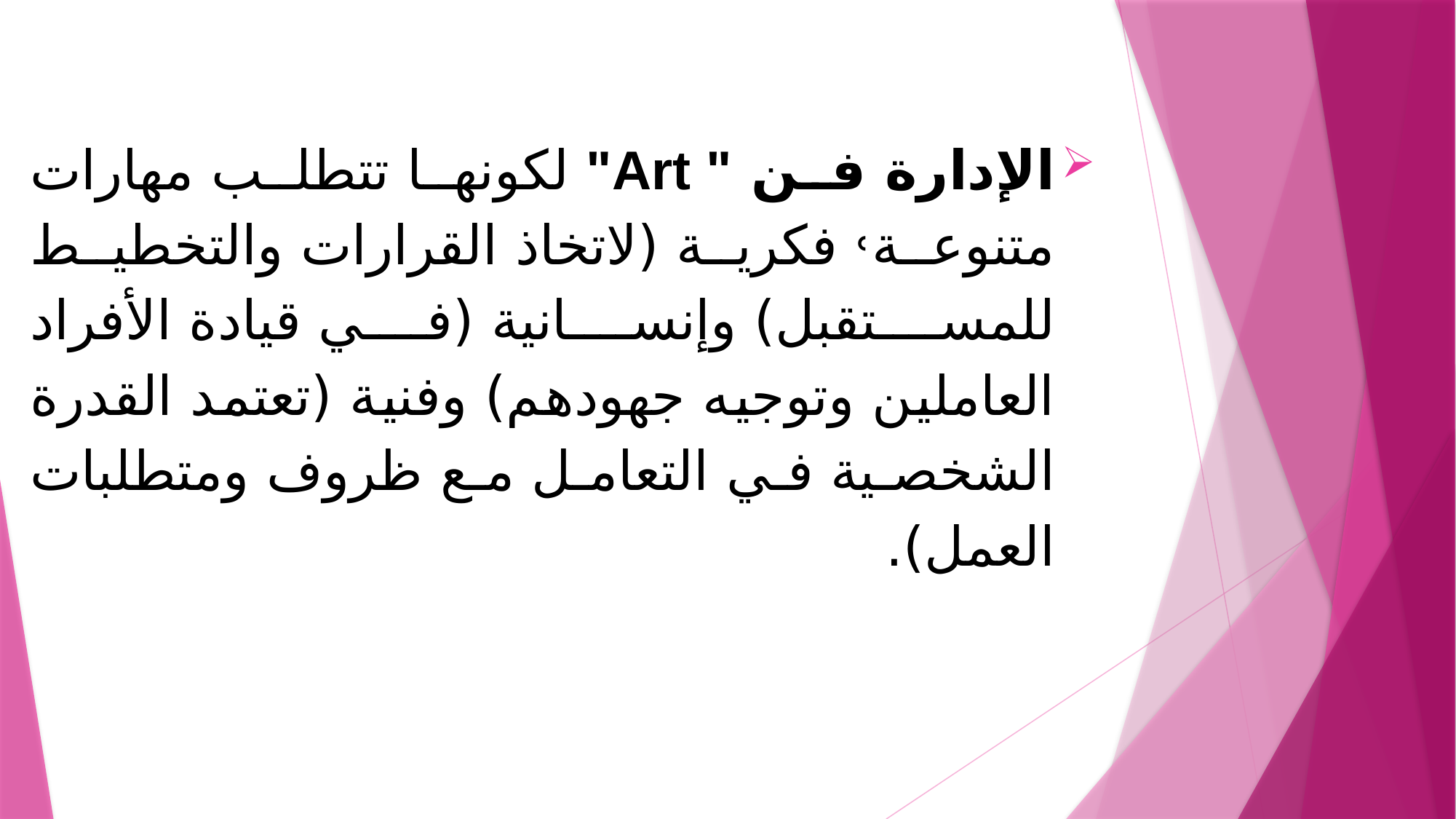

الإدارة فن " Art" لكونها تتطلب مهارات متنوعة˓ فكرية (لاتخاذ القرارات والتخطيط للمستقبل) وإنسانية (في قيادة الأفراد العاملين وتوجيه جهودهم) وفنية (تعتمد القدرة الشخصية في التعامل مع ظروف ومتطلبات العمل).